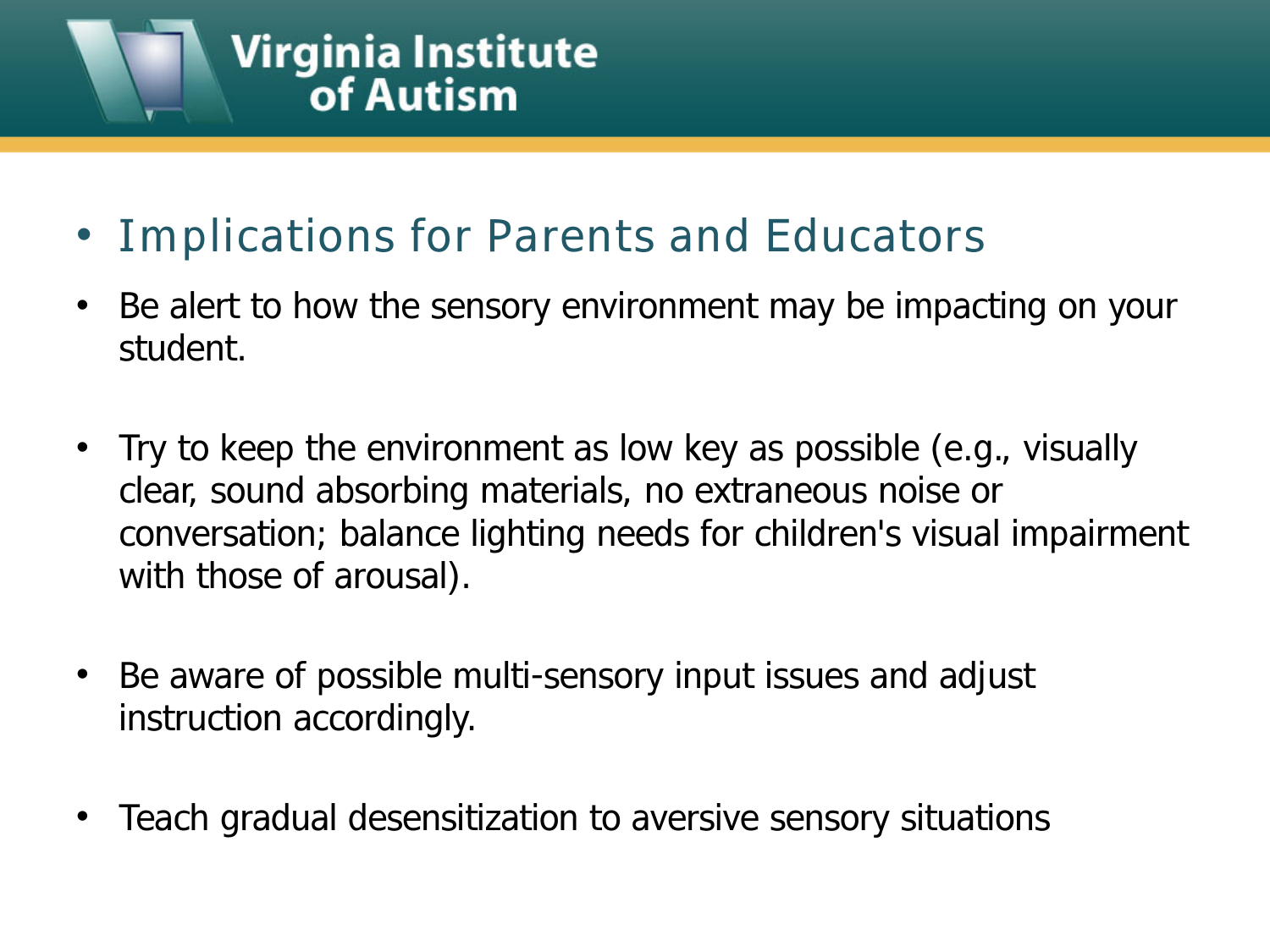

#
Implications for Parents and Educators

Be alert to how the sensory environment may be impacting on your student.

Try to keep the environment as low key as possible (e.g., visually clear, sound absorbing materials, no extraneous noise or conversation; balance lighting needs for children's visual impairment with those of arousal).

Be aware of possible multi-sensory input issues and adjust instruction accordingly.

Teach gradual desensitization to aversive sensory situations